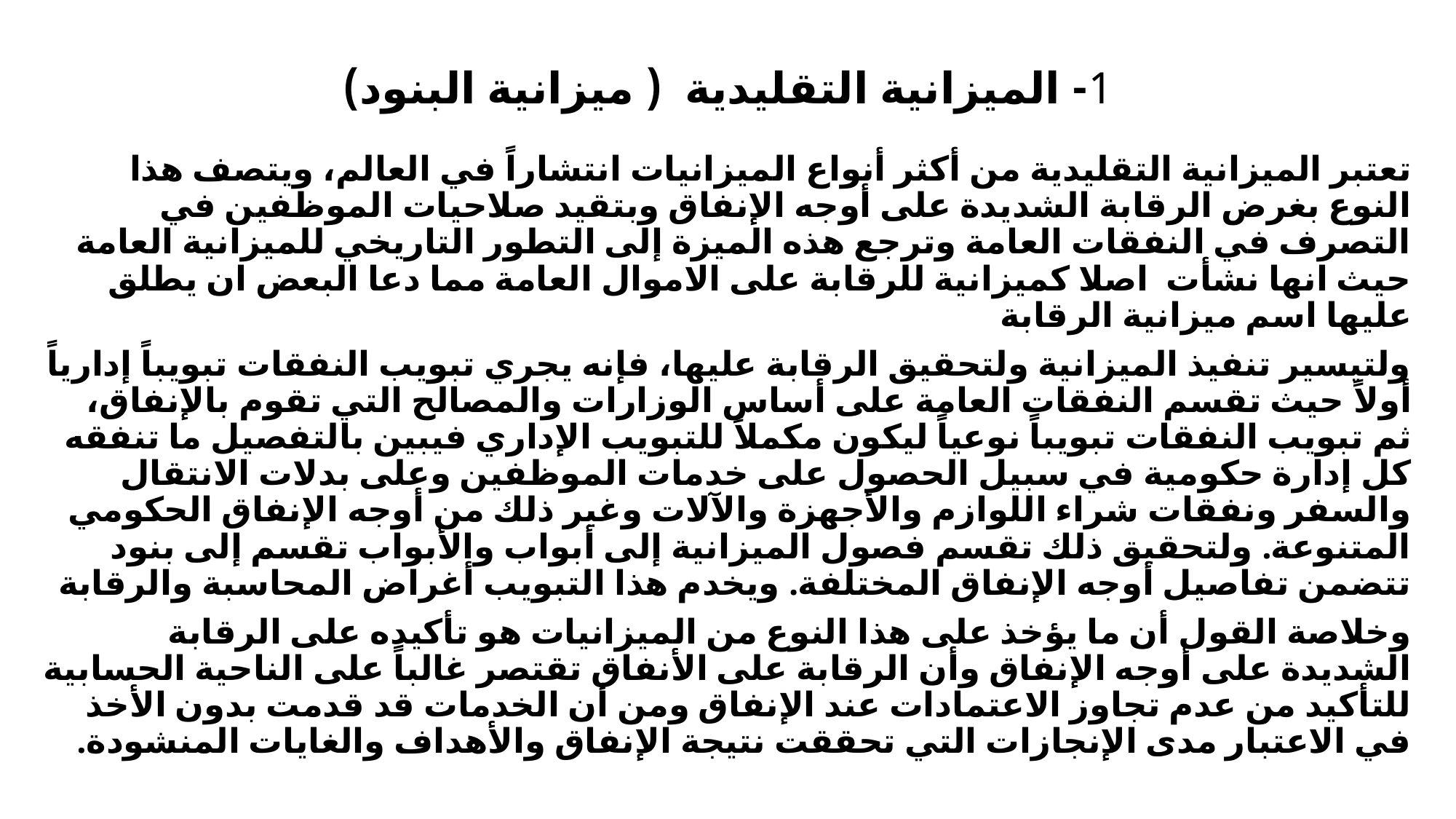

# 1- الميزانية التقليدية  ( ميزانية البنود)
تعتبر الميزانية التقليدية من أكثر أنواع الميزانيات انتشاراً في العالم، ويتصف هذا النوع بغرض الرقابة الشديدة على أوجه الإنفاق وبتقيد صلاحيات الموظفين في التصرف في النفقات العامة وترجع هذه الميزة إلى التطور التاريخي للميزانية العامة حيث انها نشأت  اصلا كميزانية للرقابة على الاموال العامة مما دعا البعض ان يطلق عليها اسم ميزانية الرقابة
ولتيسير تنفيذ الميزانية ولتحقيق الرقابة عليها، فإنه يجري تبويب النفقات تبويباً إدارياً أولاً حيث تقسم النفقات العامة على أساس الوزارات والمصالح التي تقوم بالإنفاق، ثم تبويب النفقات تبويباً نوعياً ليكون مكملاً للتبويب الإداري فيبين بالتفصيل ما تنفقه كل إدارة حكومية في سبيل الحصول على خدمات الموظفين وعلى بدلات الانتقال والسفر ونفقات شراء اللوازم والأجهزة والآلات وغير ذلك من أوجه الإنفاق الحكومي المتنوعة. ولتحقيق ذلك تقسم فصول الميزانية إلى أبواب والأبواب تقسم إلى بنود تتضمن تفاصيل أوجه الإنفاق المختلفة. ويخدم هذا التبويب أغراض المحاسبة والرقابة
وخلاصة القول أن ما يؤخذ على هذا النوع من الميزانيات هو تأكيده على الرقابة الشديدة على أوجه الإنفاق وأن الرقابة على الأنفاق تقتصر غالباً على الناحية الحسابية للتأكيد من عدم تجاوز الاعتمادات عند الإنفاق ومن أن الخدمات قد قدمت بدون الأخذ في الاعتبار مدى الإنجازات التي تحققت نتيجة الإنفاق والأهداف والغايات المنشودة.